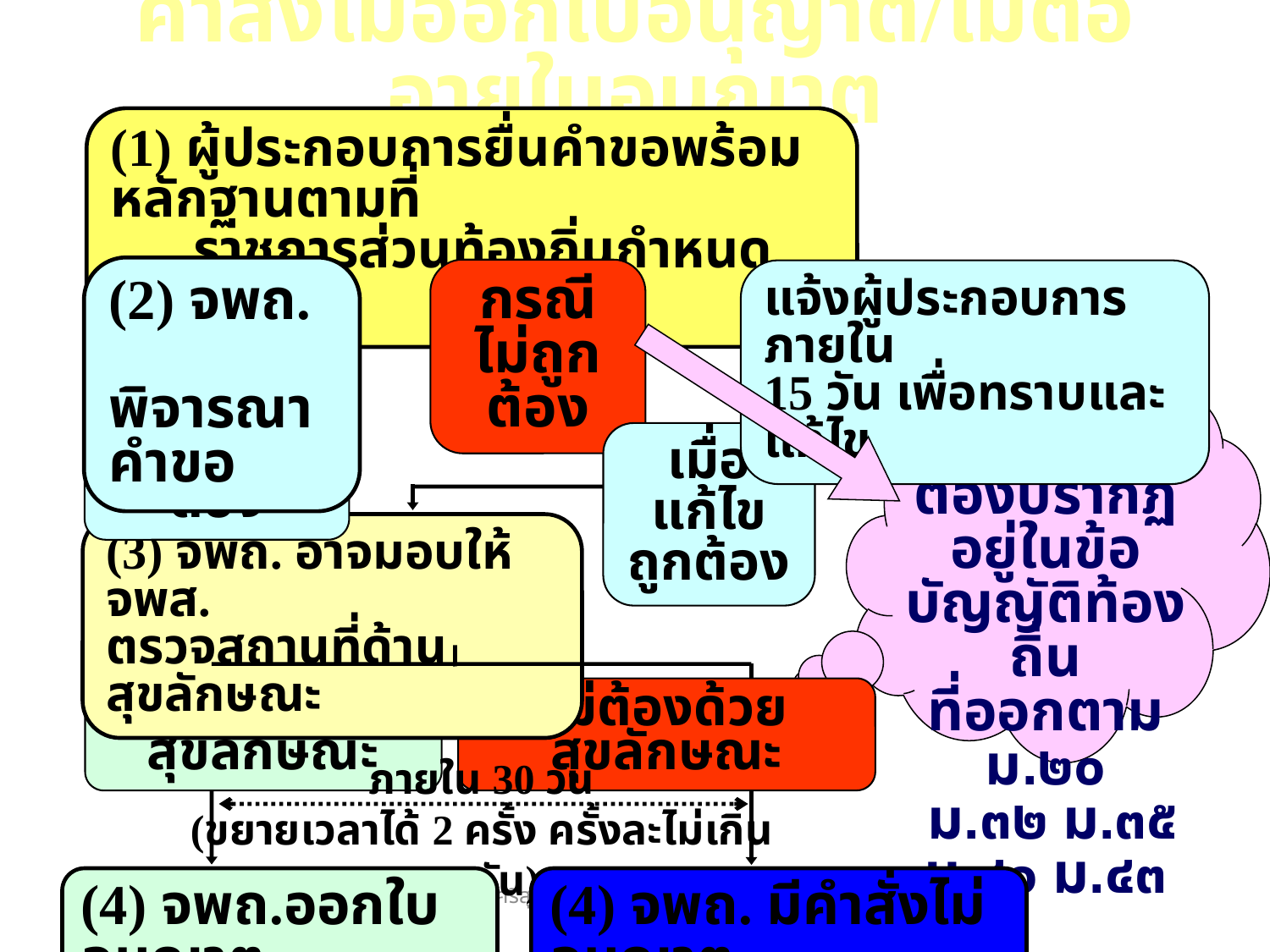

# คำสั่งไม่ออกใบอนุญาต/ไม่ต่ออายุใบอนุญาต
(1) ผู้ประกอบการยื่นคำขอพร้อมหลักฐานตามที่
      ราชการส่วนท้องถิ่นกำหนด ต่อ จพถ.

(2) จพถ.     พิจารณาคำขอ
กรณี
ไม่ถูกต้อง
แจ้งผู้ประกอบการภายใน
15 วัน เพื่อทราบและแก้ไข

กรณีถูกต้อง
เมื่อแก้ไข
ถูกต้อง
ต้องปรากฏอยู่ในข้อบัญญัติท้องถิ่น
ที่ออกตาม ม.๒๐
 ม.๓๒ ม.๓๕ ม.๔๐ ม.๔๓

(3) จพถ. อาจมอบให้ จพส.
ตรวจสถานที่ด้านสุขลักษณะ

ต้องด้วยสุขลักษณะ
ไม่ต้องด้วยสุขลักษณะ
ภายใน 30 วัน
(ขยายเวลาได้ 2 ครั้ง ครั้งละไม่เกิน 15 วัน)

(4) จพถ.ออกใบอนุญาต
(4) จพถ. มีคำสั่งไม่อนุญาต
ศุมล ศรีสุขวัฒนา ศูนย์บริหารกฎหมายฯ กรมอนามัย